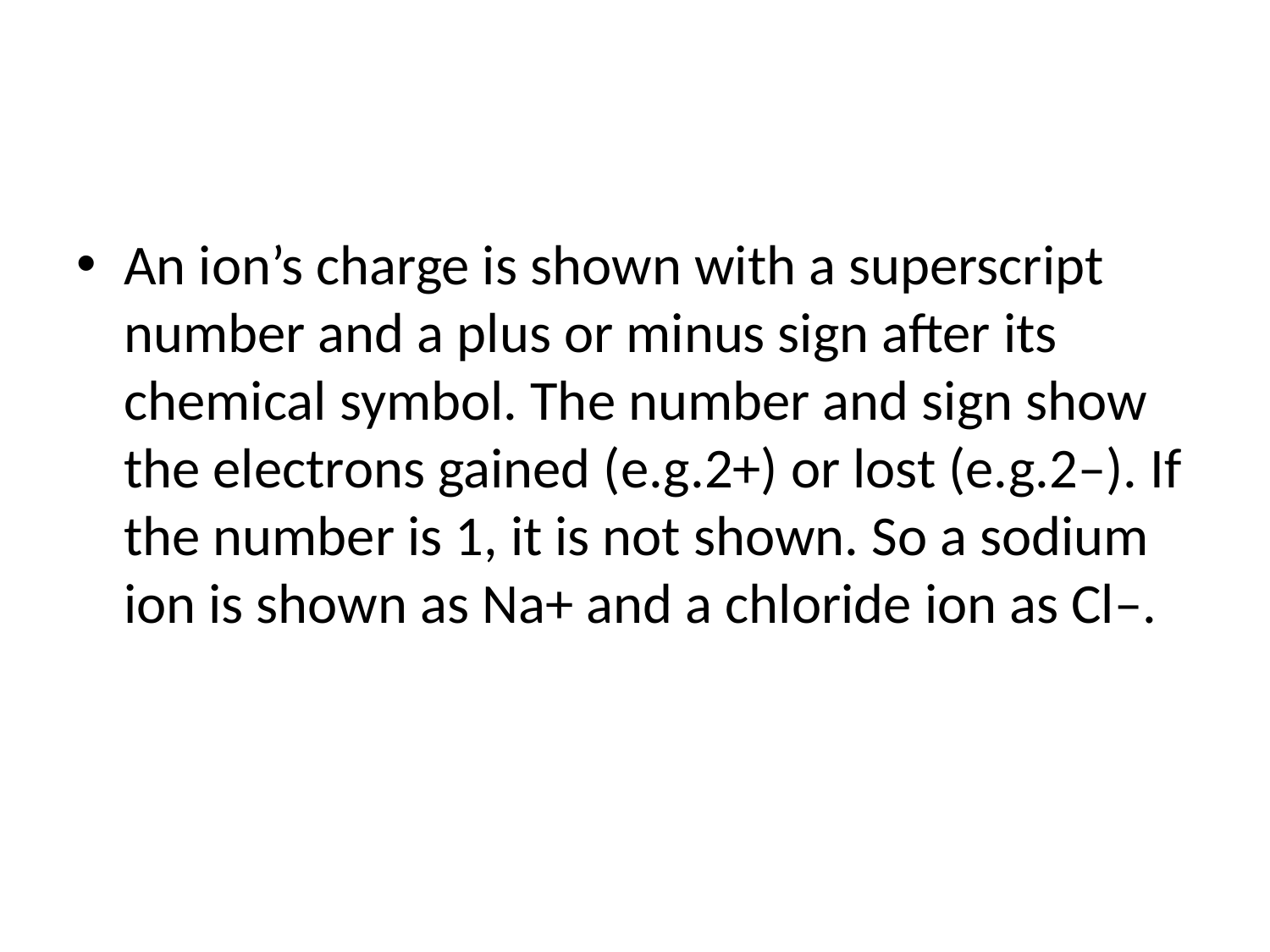

#
An ion’s charge is shown with a superscript number and a plus or minus sign after its chemical symbol. The number and sign show the electrons gained (e.g.2+) or lost (e.g.2–). If the number is 1, it is not shown. So a sodium ion is shown as Na+ and a chloride ion as Cl–.